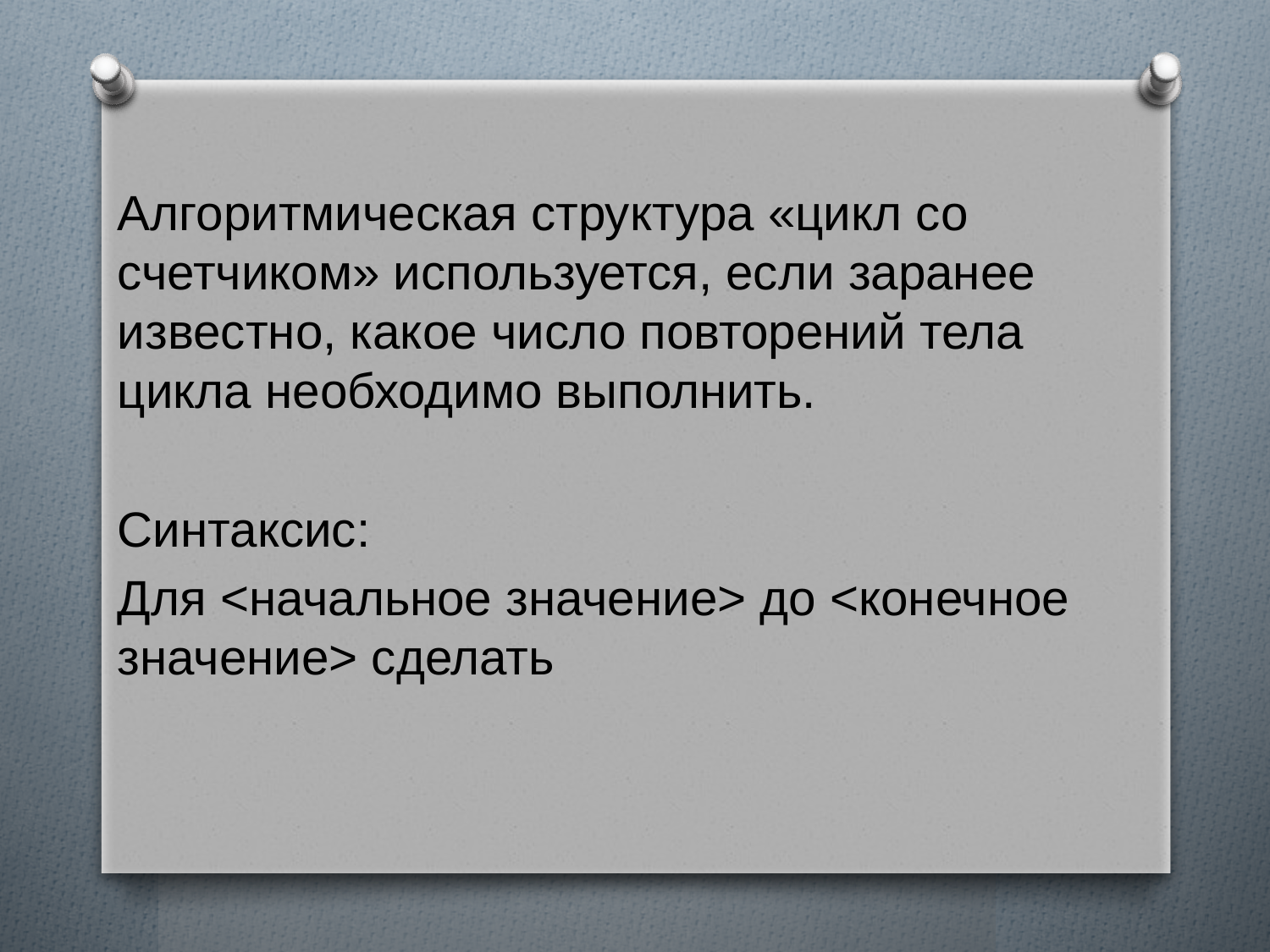

Алгоритмическая структура «цикл со счетчиком» используется, если заранее известно, какое число повторений тела цикла необходимо выполнить.

Синтаксис:
Для <начальное значение> до <конечное значение> сделать